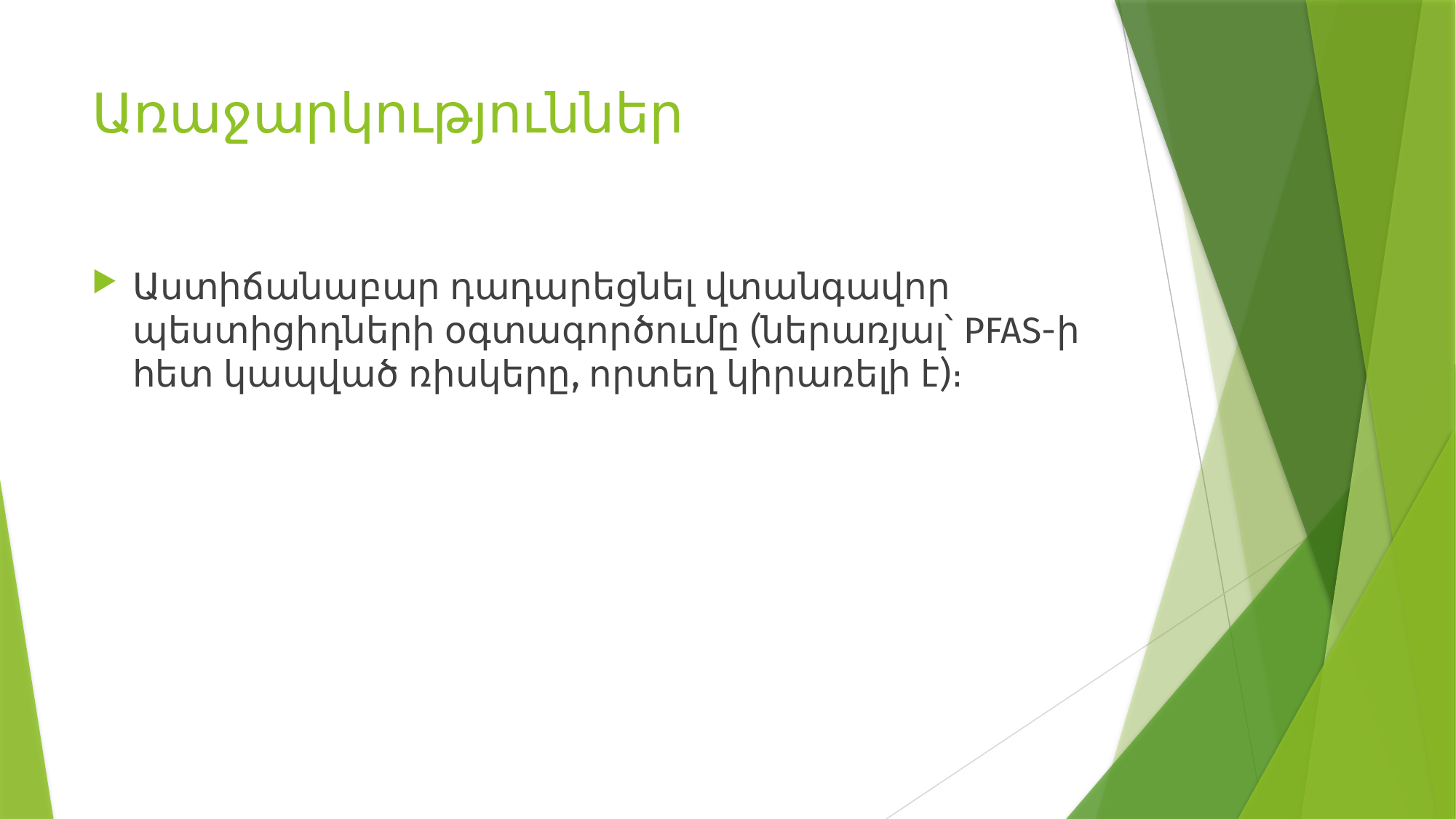

# Առաջարկություններ
Աստիճանաբար դադարեցնել վտանգավոր պեստիցիդների օգտագործումը (ներառյալ՝ PFAS-ի հետ կապված ռիսկերը, որտեղ կիրառելի է)։